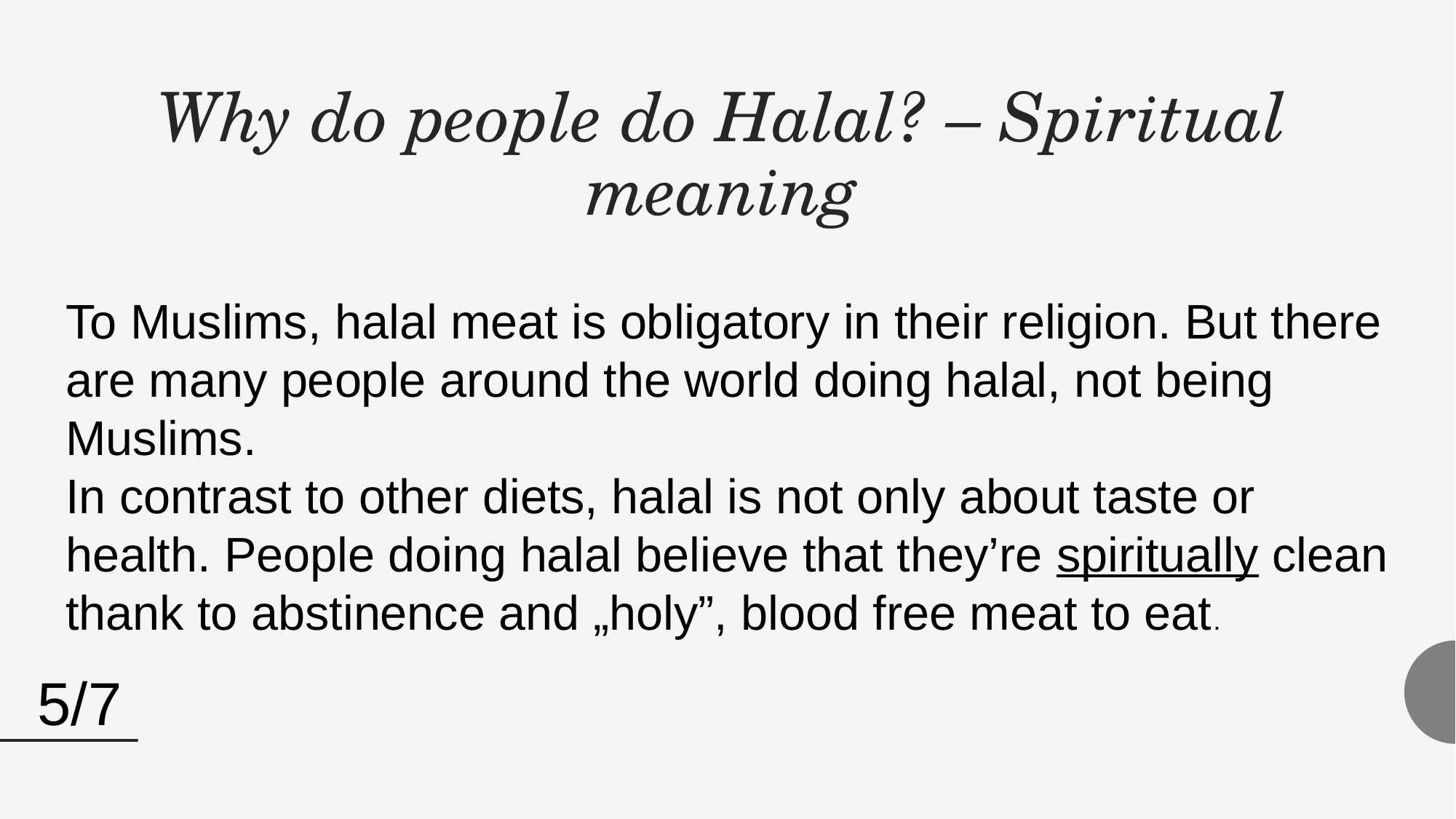

# Why do people do Halal? – Spiritual meaning
To Muslims, halal meat is obligatory in their religion. But there are many people around the world doing halal, not being Muslims.
In contrast to other diets, halal is not only about taste or health. People doing halal believe that they’re spiritually clean thank to abstinence and „holy”, blood free meat to eat.

5/7